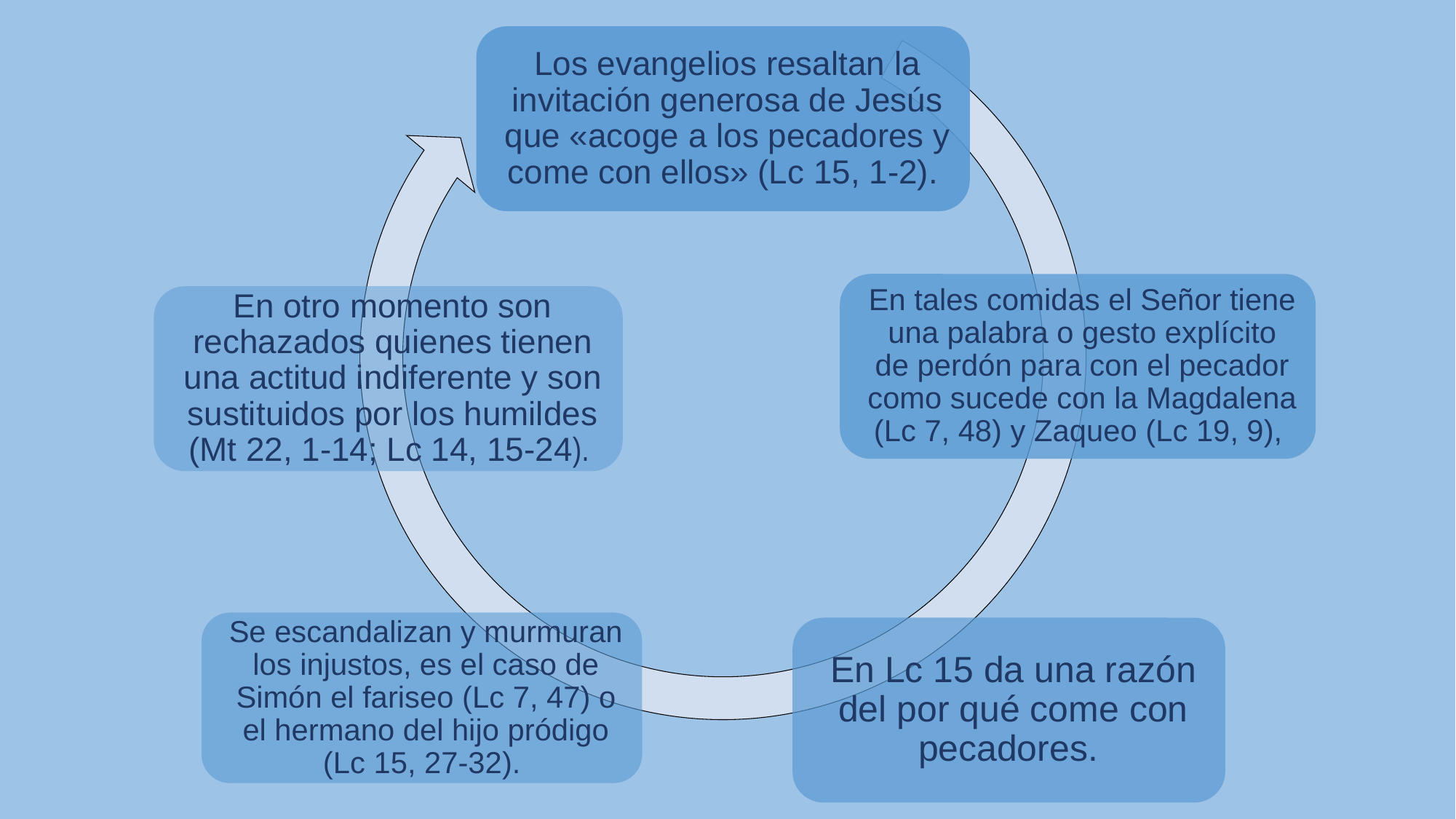

Los evangelios resaltan la invitación generosa de Jesús que «acoge a los pecadores y come con ellos» (Lc 15, 1-2).
En tales comidas el Señor tiene una palabra o gesto explícito de perdón para con el pecador como sucede con la Magdalena (Lc 7, 48) y Zaqueo (Lc 19, 9),
En Lc 15 da una razón del por qué come con pecadores.
Se escandalizan y murmuran los injustos, es el caso de Simón el fariseo (Lc 7, 47) o el hermano del hijo pródigo (Lc 15, 27-32).
En otro momento son rechazados quienes tienen una actitud indiferente y son sustituidos por los humildes (Mt 22, 1-14; Lc 14, 15-24).